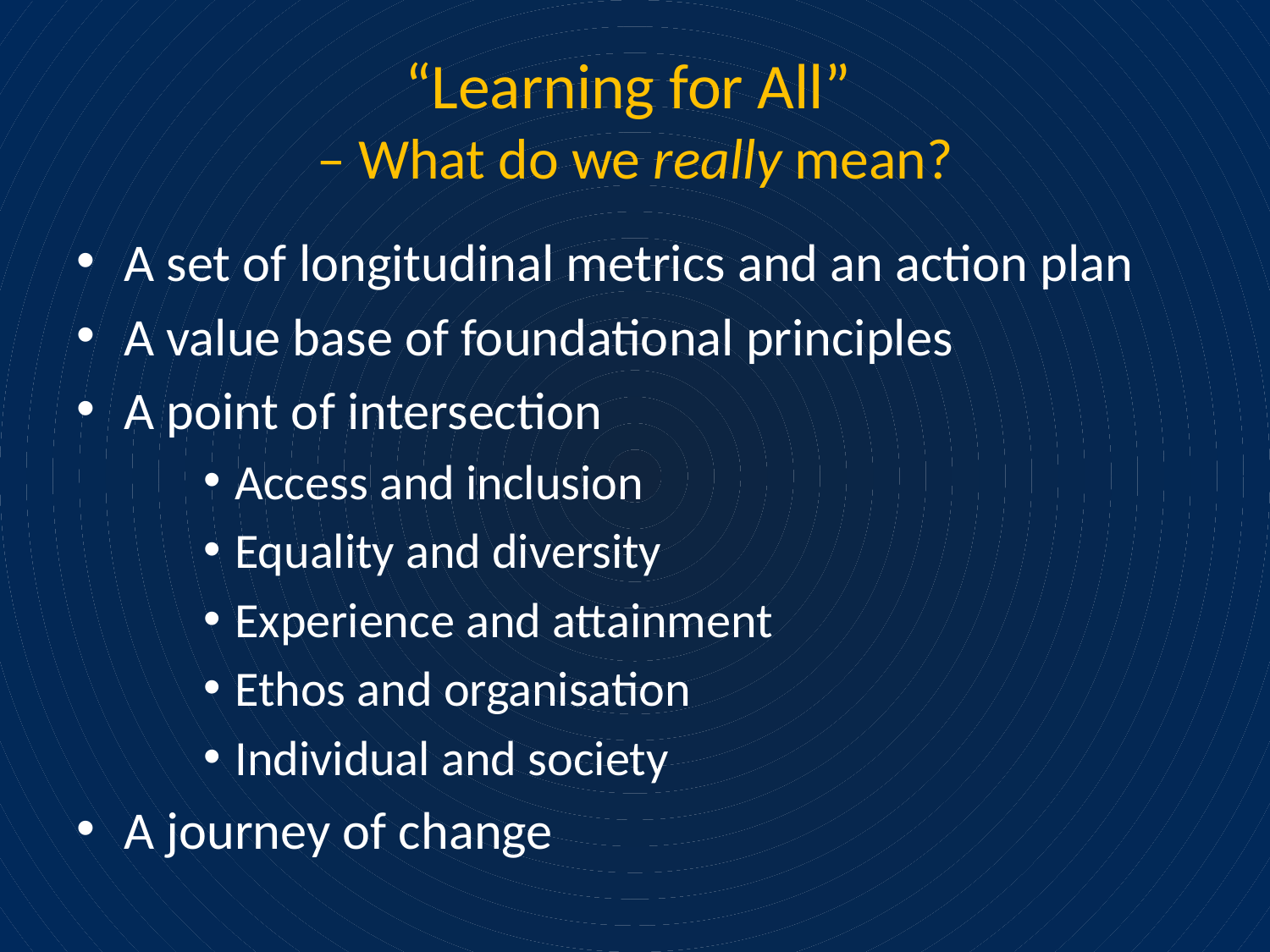

# “Learning for All” – What do we really mean?
A set of longitudinal metrics and an action plan
A value base of foundational principles
A point of intersection
Access and inclusion
Equality and diversity
Experience and attainment
Ethos and organisation
Individual and society
A journey of change